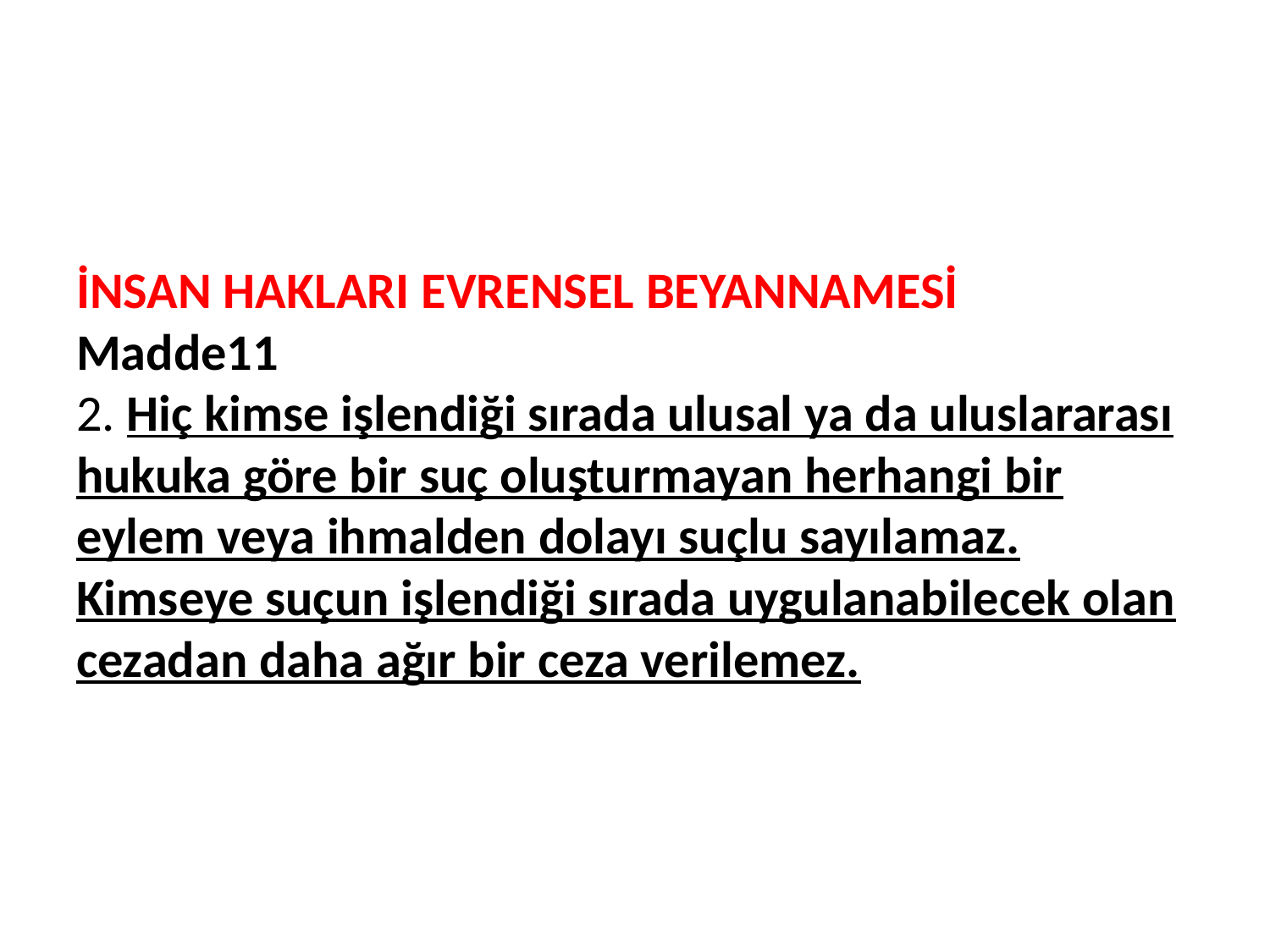

# İNSAN HAKLARI EVRENSEL BEYANNAMESİ Madde11 2. Hiç kimse işlendiği sırada ulusal ya da uluslararası hukuka göre bir suç oluşturmayan herhangi bir eylem veya ihmalden dolayı suçlu sayılamaz. Kimseye suçun işlendiği sırada uygulanabilecek olan cezadan daha ağır bir ceza verilemez.